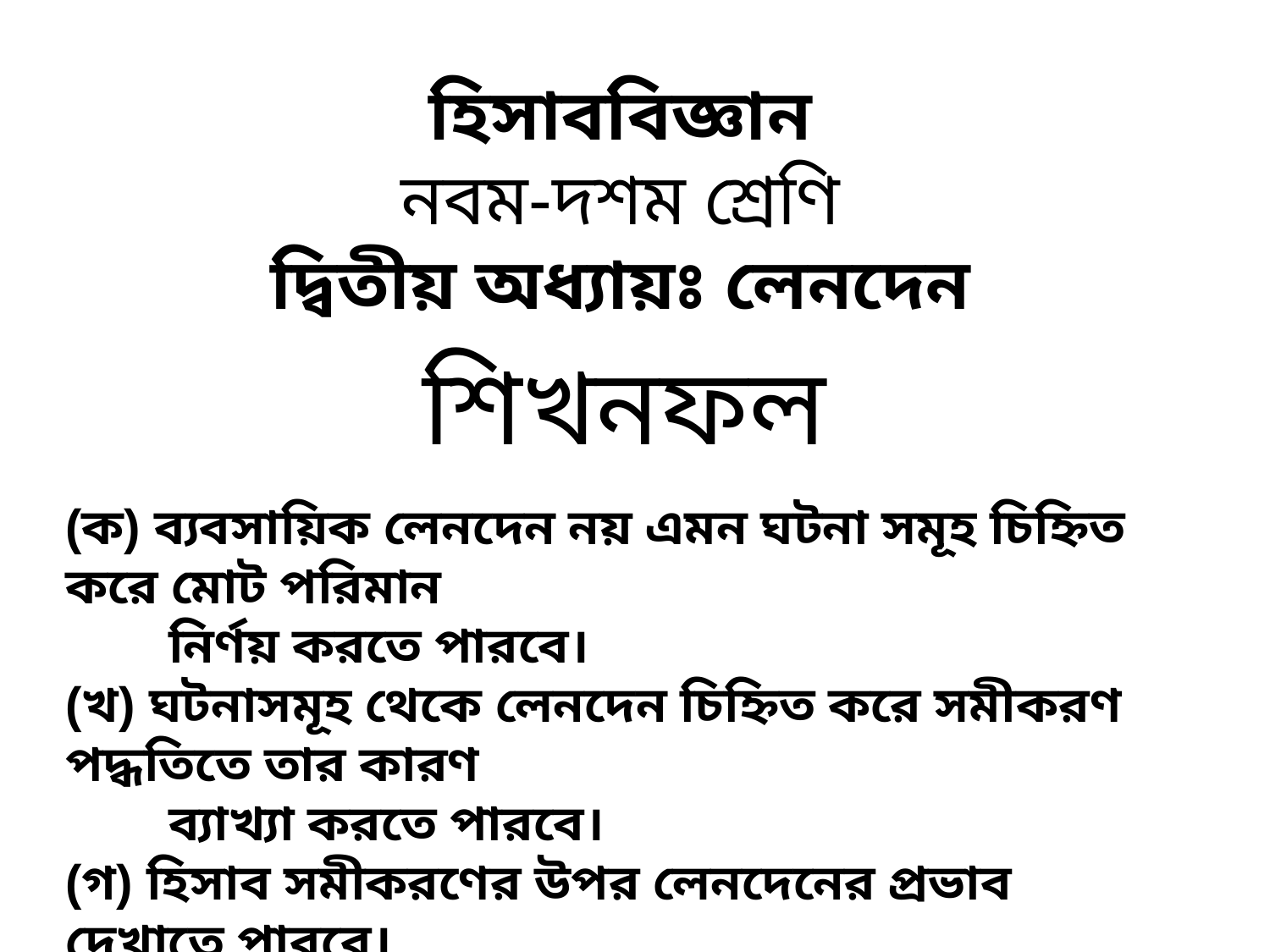

হিসাববিজ্ঞান
নবম-দশম শ্রেণি
দ্বিতীয় অধ্যায়ঃ লেনদেন
শিখনফল
(ক) ব্যবসায়িক লেনদেন নয় এমন ঘটনা সমূহ চিহ্নিত করে মোট পরিমান
        নির্ণয় করতে পারবে।
(খ) ঘটনাসমূহ থেকে লেনদেন চিহ্নিত করে সমীকরণ পদ্ধতিতে তার কারণ
        ব্যাখ্যা করতে পারবে।
(গ) হিসাব সমীকরণের উপর লেনদেনের প্রভাব দেখাতে পারবে।